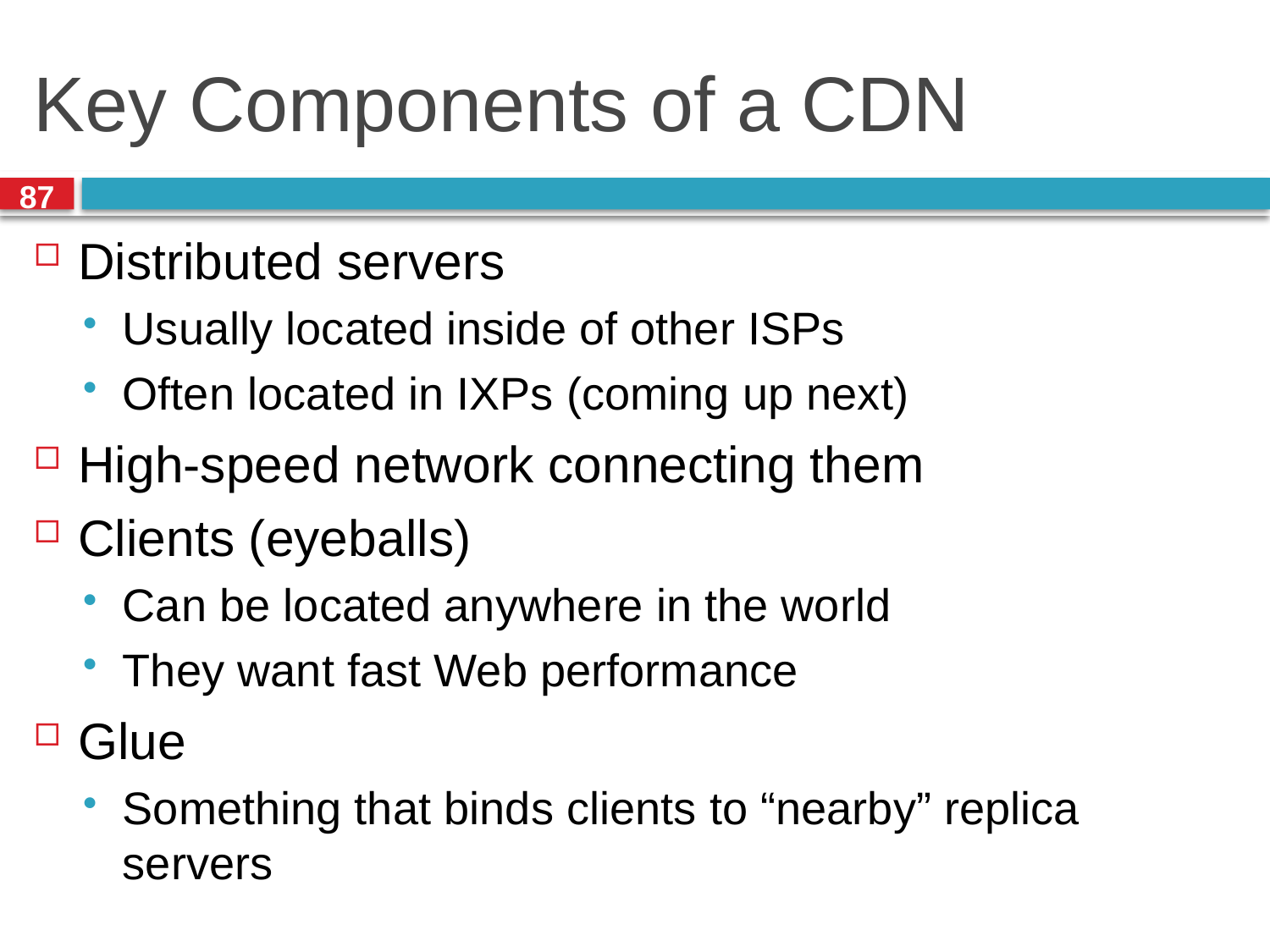

# Key Components of a CDN
87
Distributed servers
Usually located inside of other ISPs
Often located in IXPs (coming up next)
High-speed network connecting them
Clients (eyeballs)
Can be located anywhere in the world
They want fast Web performance
Glue
Something that binds clients to “nearby” replica servers